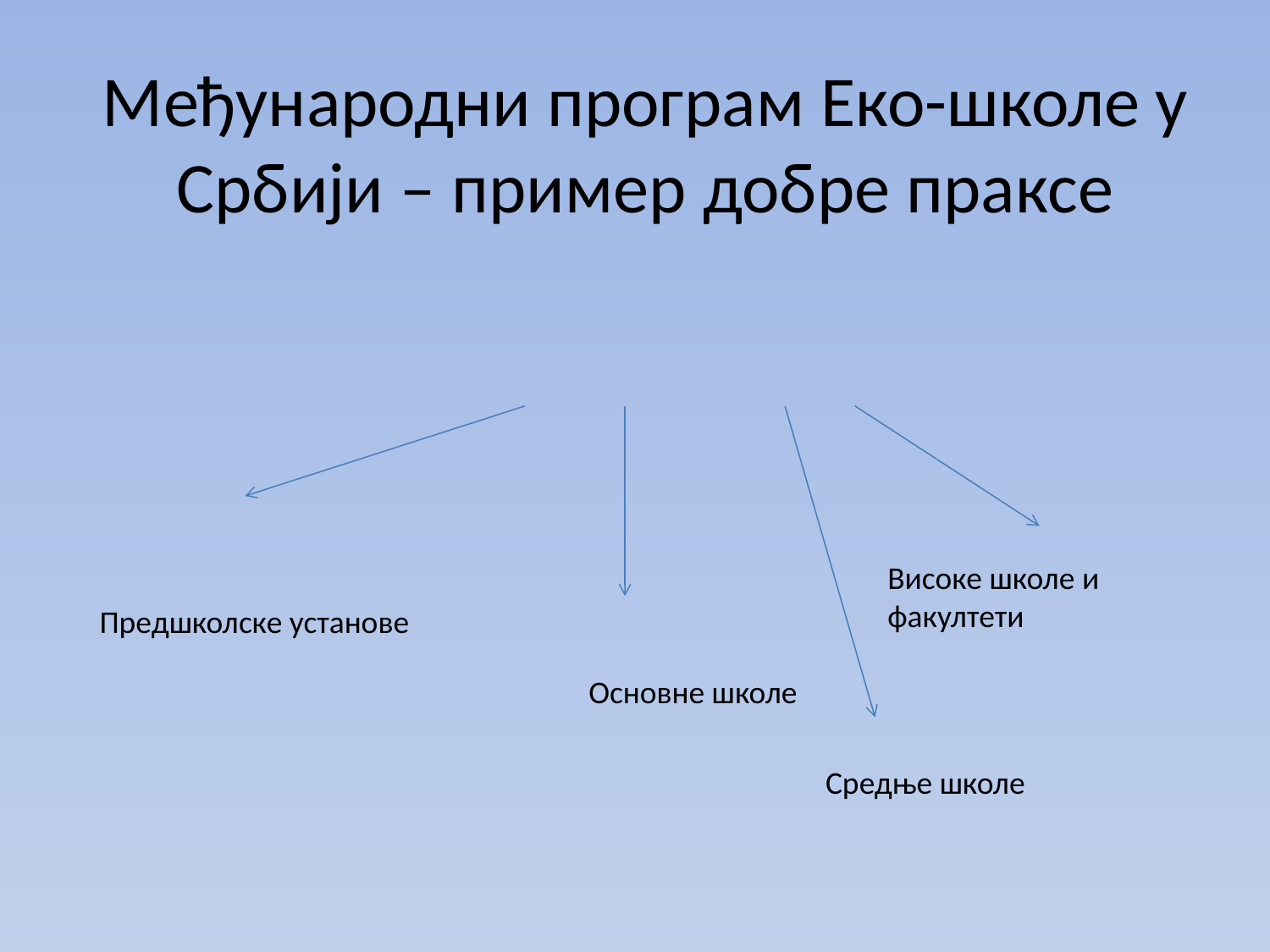

# Међународни програм Еко-школе у Србији – пример добре праксе

Високе школе и факултети
Предшколске установе
Основне школе
Средње школе